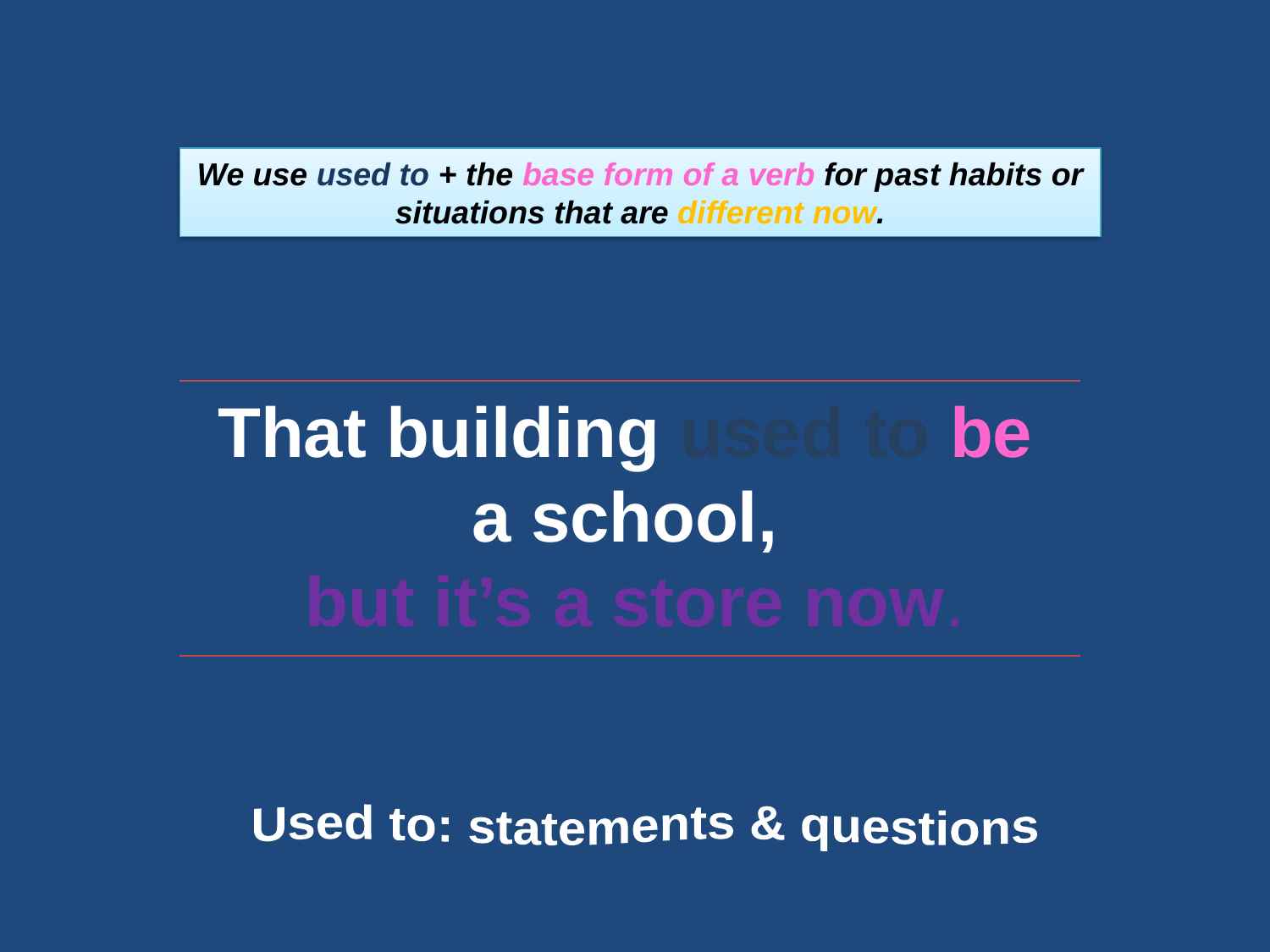

We use used to + the base form of a verb for past habits or situations that are different now.
That building used to be
a school,
but it’s a store now.
Used to: statements & questions